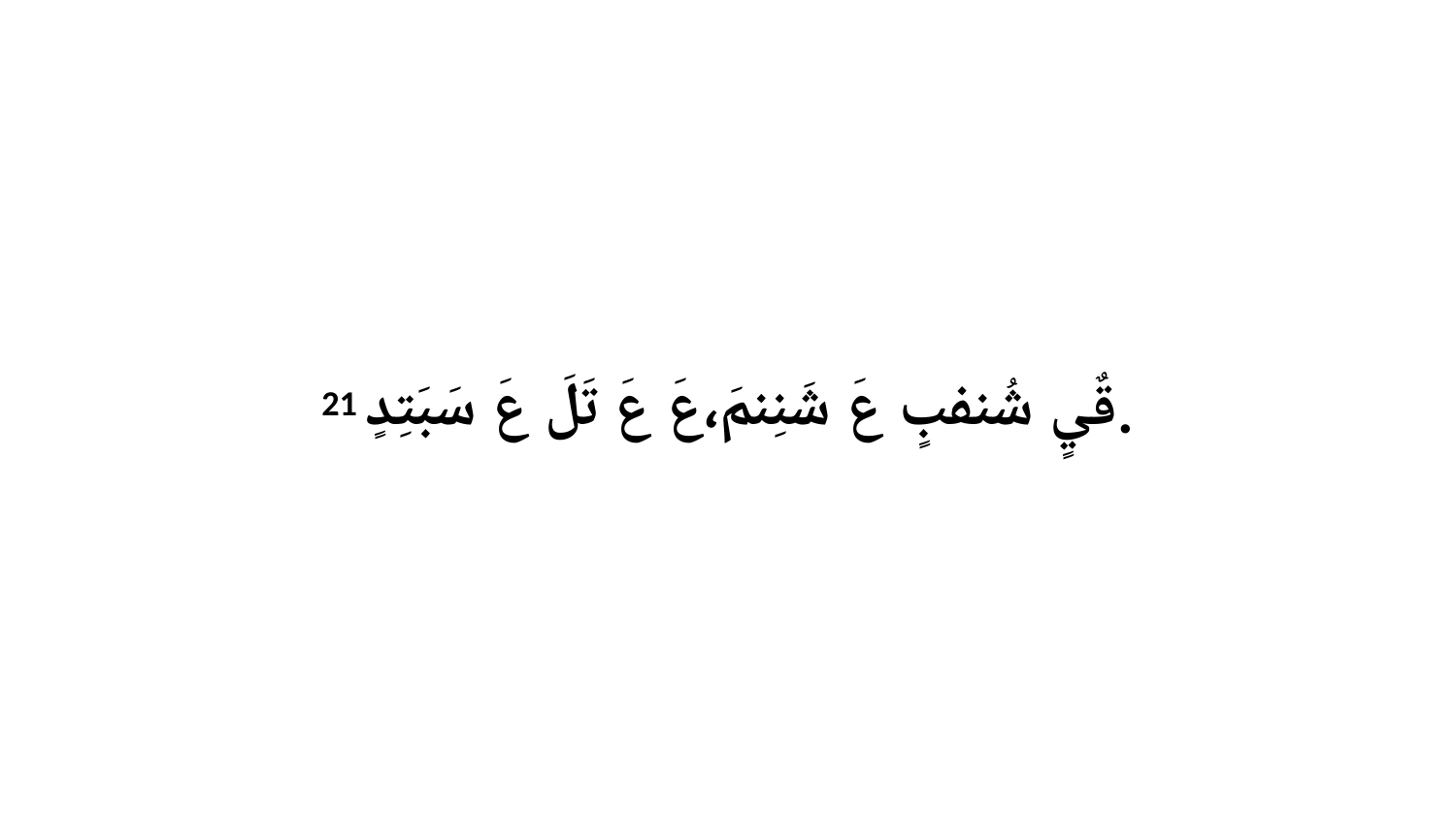

21 قٌيٍ شُنفبٍ عَ شَنِنمَ،عَ عَ تَلَ عَ سَبَتِدٍ.